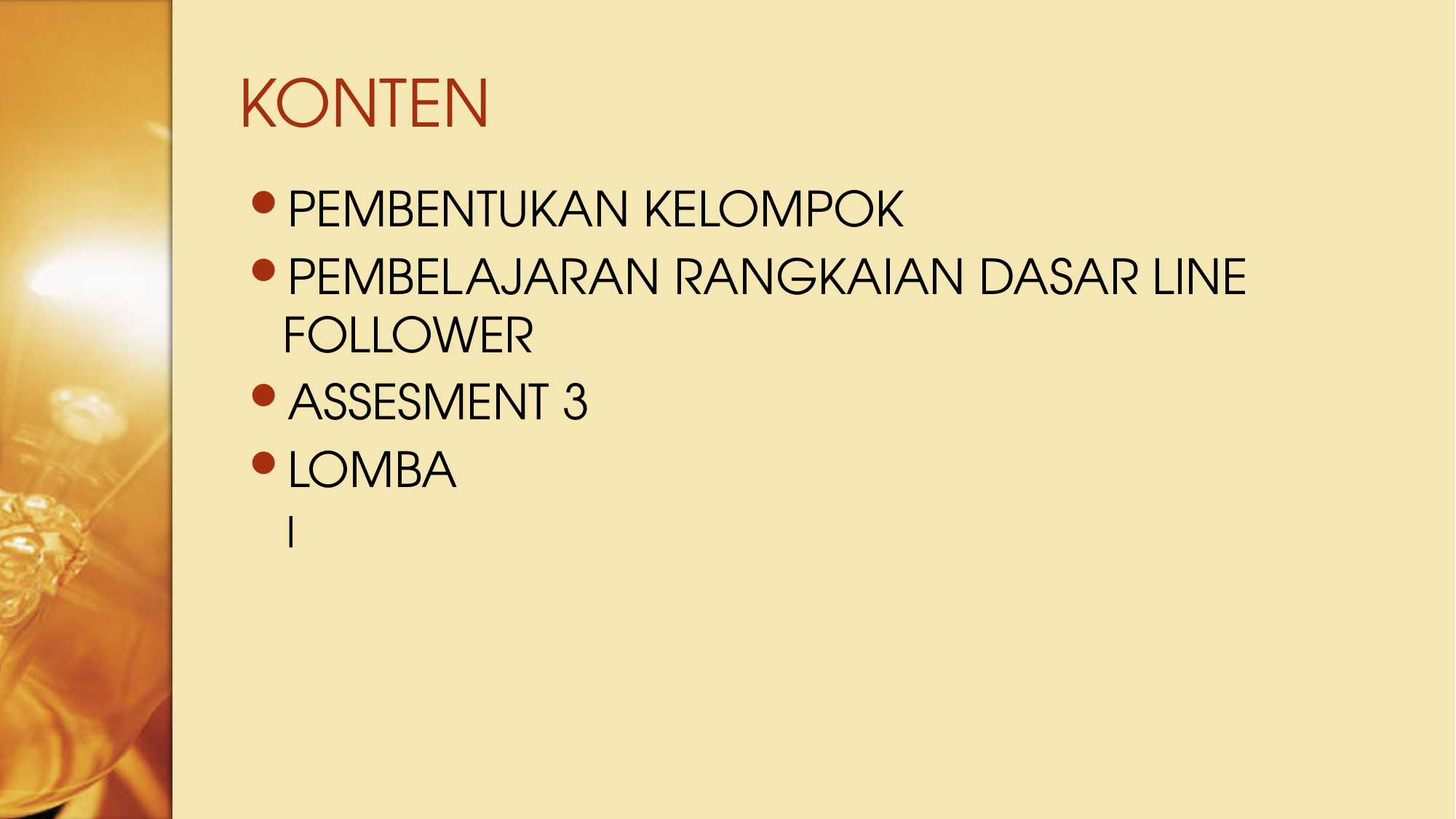

# KONTEN
PEMBENTUKAN KELOMPOK
PEMBELAJARAN RANGKAIAN DASAR LINE FOLLOWER
ASSESMENT 3
LOMBA
l